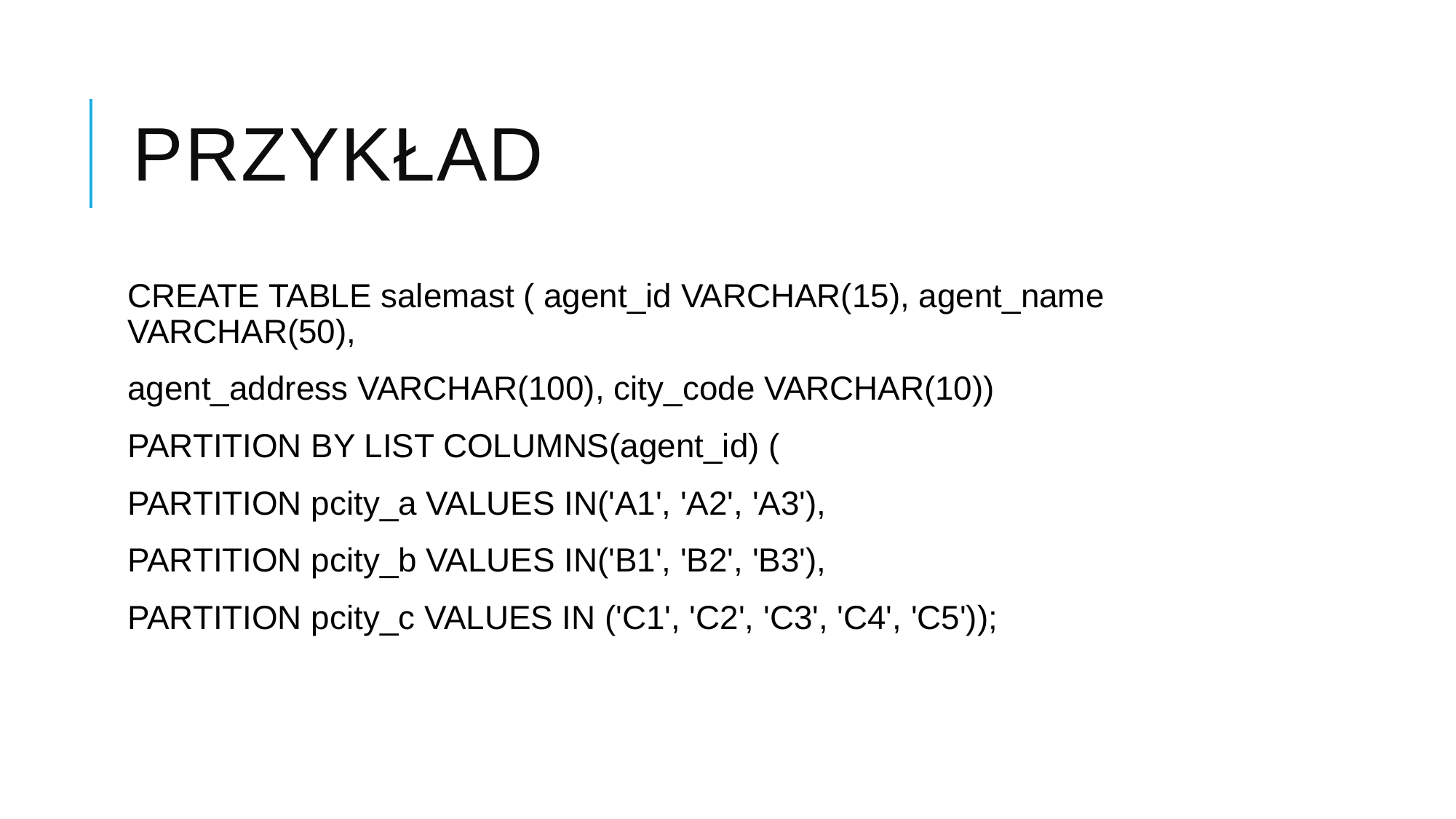

# Przykład
CREATE TABLE salemast ( agent_id VARCHAR(15), agent_name VARCHAR(50),
agent_address VARCHAR(100), city_code VARCHAR(10))
PARTITION BY LIST COLUMNS(agent_id) (
PARTITION pcity_a VALUES IN('A1', 'A2', 'A3'),
PARTITION pcity_b VALUES IN('B1', 'B2', 'B3'),
PARTITION pcity_c VALUES IN ('C1', 'C2', 'C3', 'C4', 'C5'));